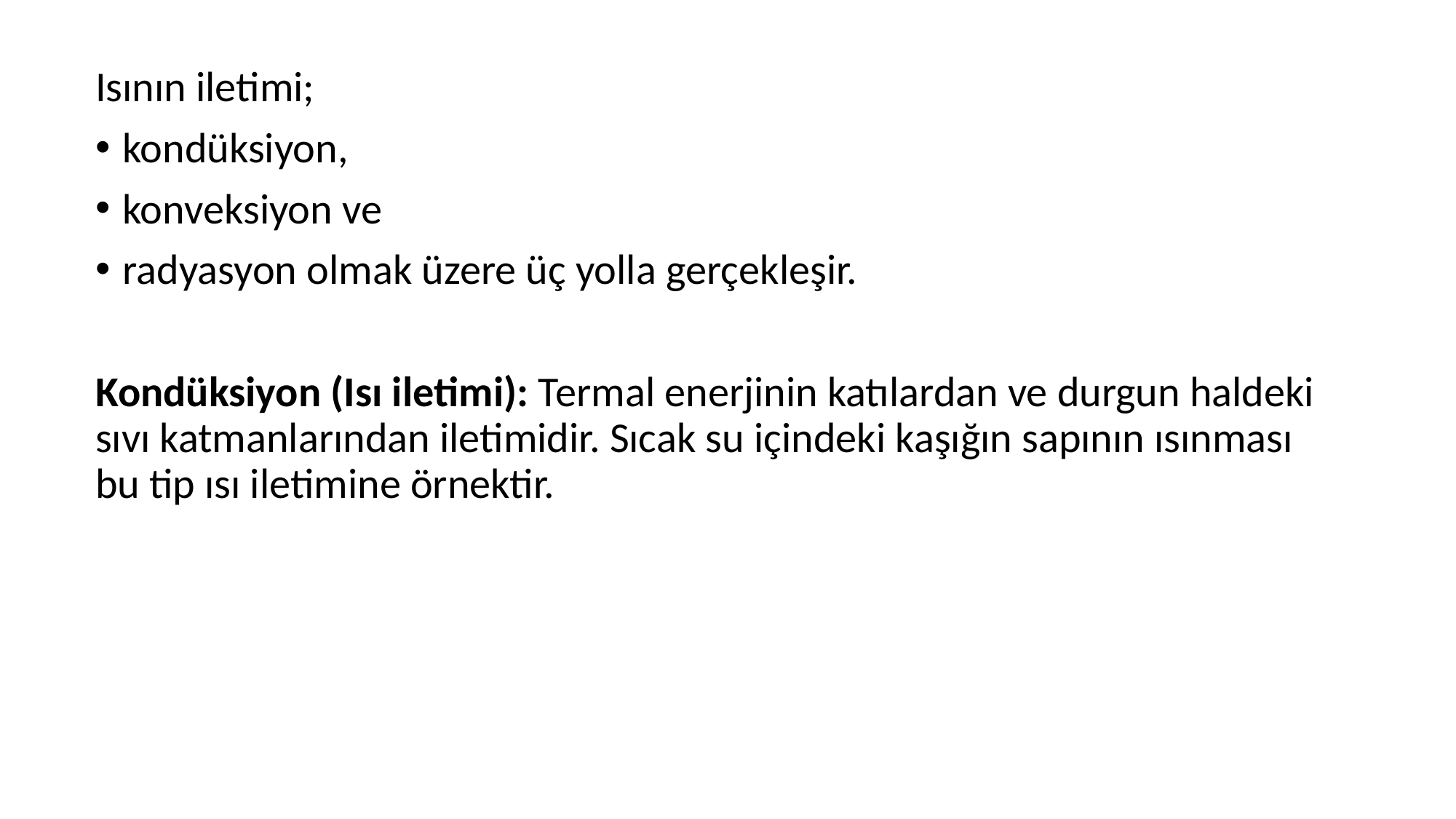

Isının iletimi;
kondüksiyon,
konveksiyon ve
radyasyon olmak üzere üç yolla gerçekleşir.

Kondüksiyon (Isı iletimi): Termal enerjinin katılardan ve durgun haldeki sıvı katmanlarından iletimidir. Sıcak su içindeki kaşığın sapının ısınması bu tip ısı iletimine örnektir.